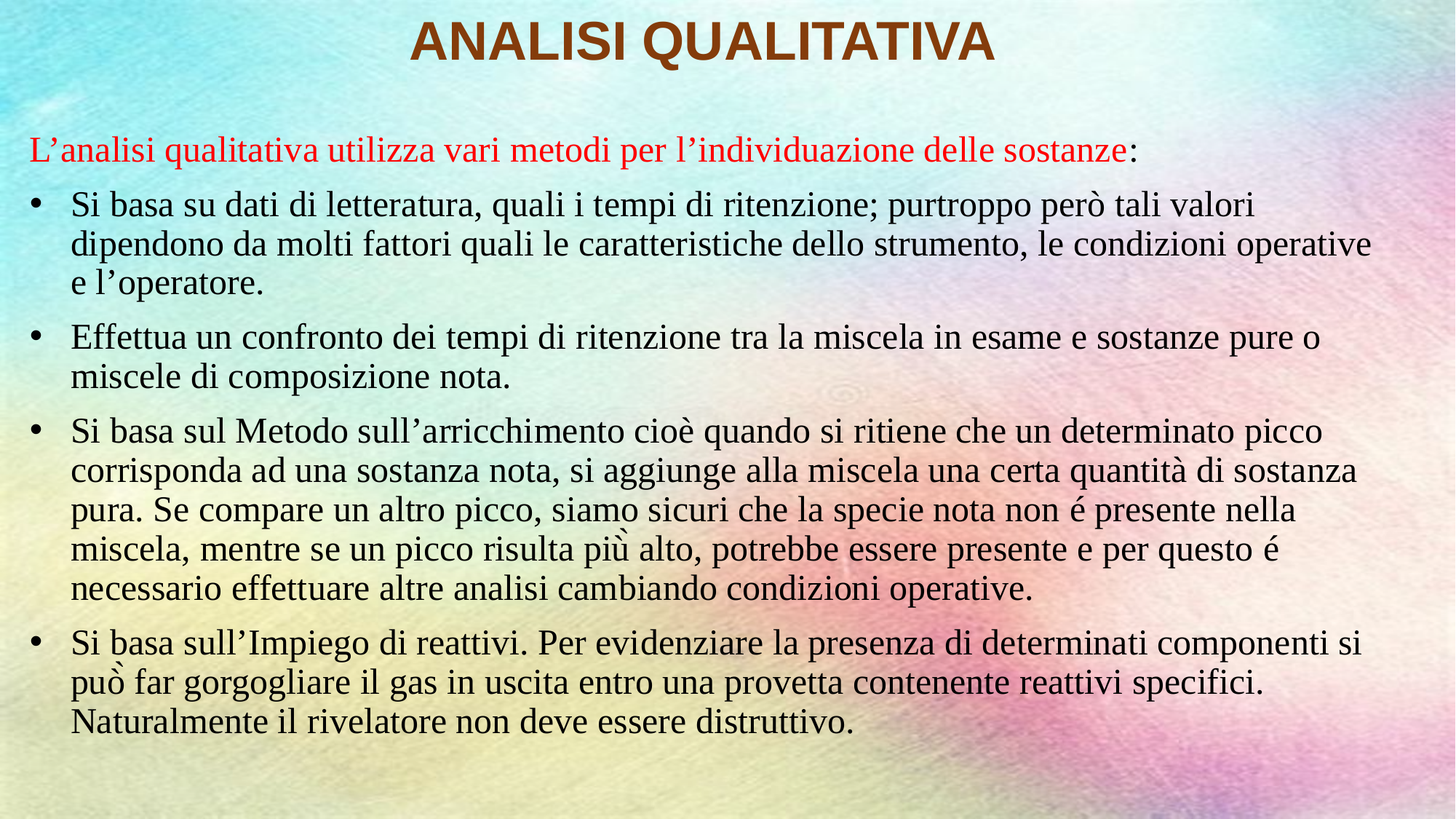

ANALISI QUALITATIVA

#
L’analisi qualitativa utilizza vari metodi per l’individuazione delle sostanze:
Si basa su dati di letteratura, quali i tempi di ritenzione; purtroppo però tali valori dipendono da molti fattori quali le caratteristiche dello strumento, le condizioni operative e l’operatore.
Effettua un confronto dei tempi di ritenzione tra la miscela in esame e sostanze pure o miscele di composizione nota.
Si basa sul Metodo sull’arricchimento cioè quando si ritiene che un determinato picco corrisponda ad una sostanza nota, si aggiunge alla miscela una certa quantità di sostanza pura. Se compare un altro picco, siamo sicuri che la specie nota non é presente nella miscela, mentre se un picco risulta più̀ alto, potrebbe essere presente e per questo é necessario effettuare altre analisi cambiando condizioni operative.
Si basa sull’Impiego di reattivi. Per evidenziare la presenza di determinati componenti si può̀ far gorgogliare il gas in uscita entro una provetta contenente reattivi specifici. Naturalmente il rivelatore non deve essere distruttivo.